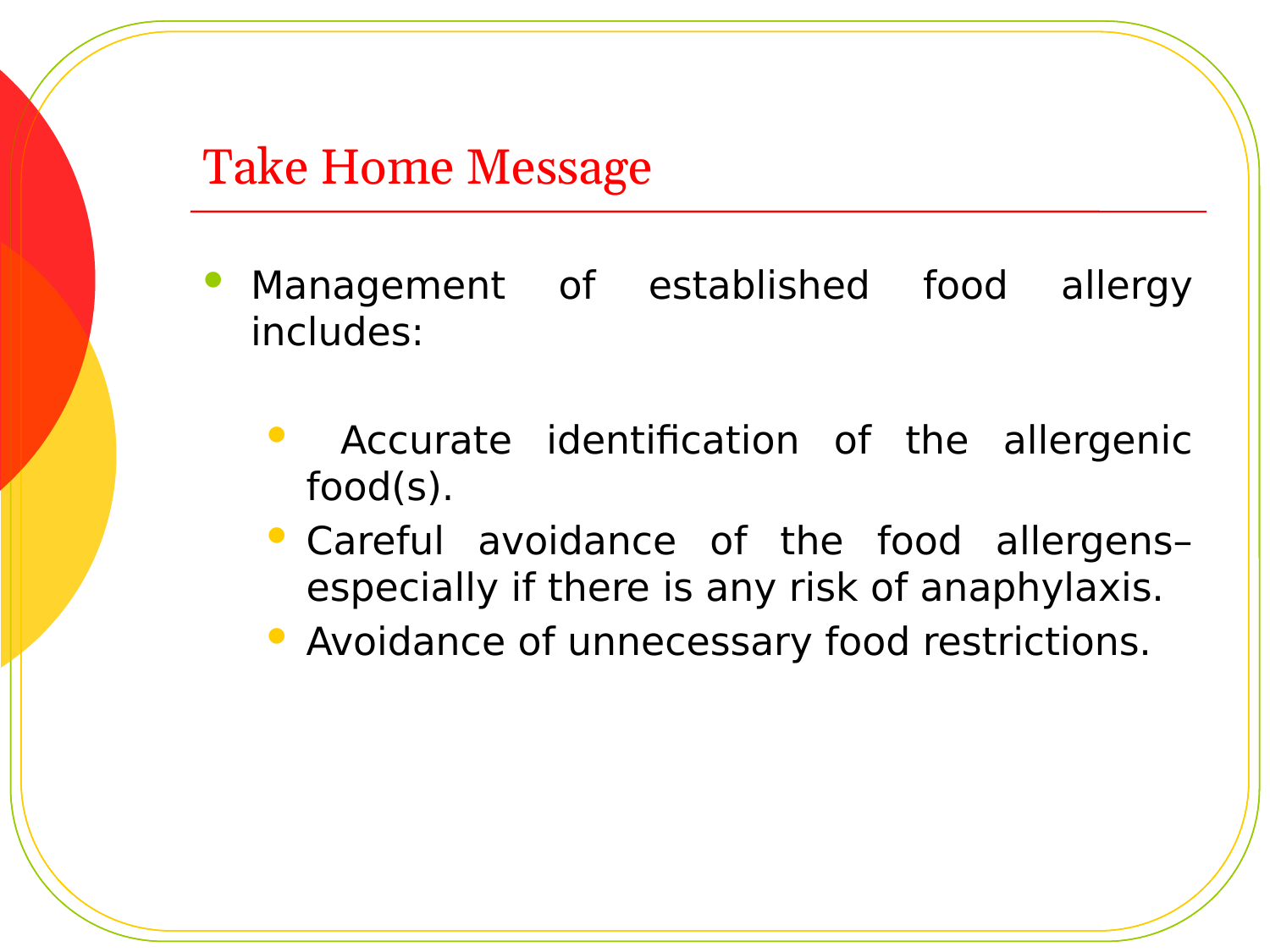

# Take Home Message
Management of established food allergy includes:

 Accurate identification of the allergenic food(s).
Careful avoidance of the food allergens– especially if there is any risk of anaphylaxis.
Avoidance of unnecessary food restrictions.